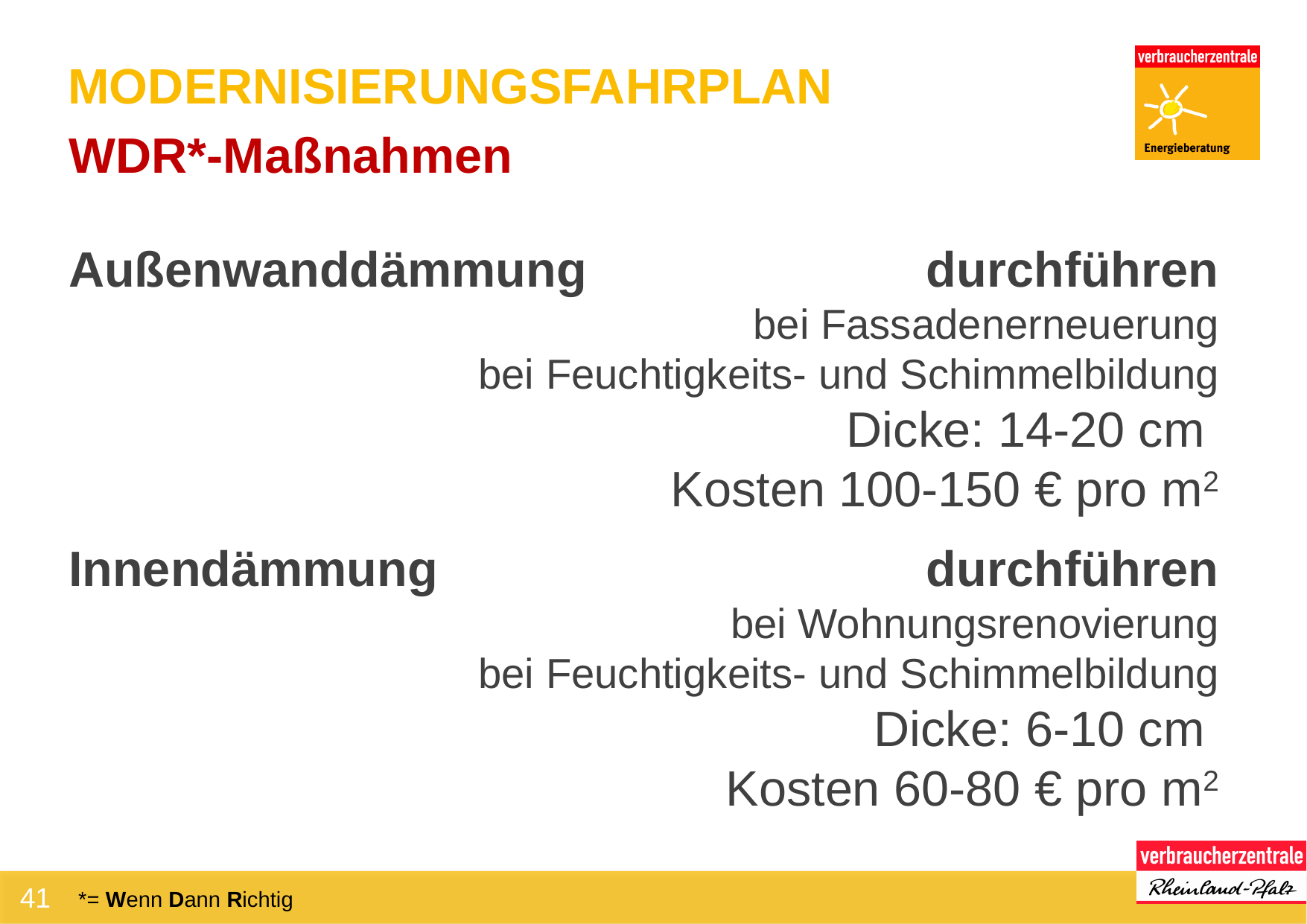

# Modernisierungsfahrplan
WDR*-Maßnahmen
Außenwanddämmung	durchführen
	bei Fassadenerneuerung
	bei Feuchtigkeits- und Schimmelbildung
	Dicke: 14-20 cm 	Kosten 100-150 € pro m2

Innendämmung	durchführen
	bei Wohnungsrenovierung
	bei Feuchtigkeits- und Schimmelbildung
	Dicke: 6-10 cm 	Kosten 60-80 € pro m2

*= Wenn Dann Richtig